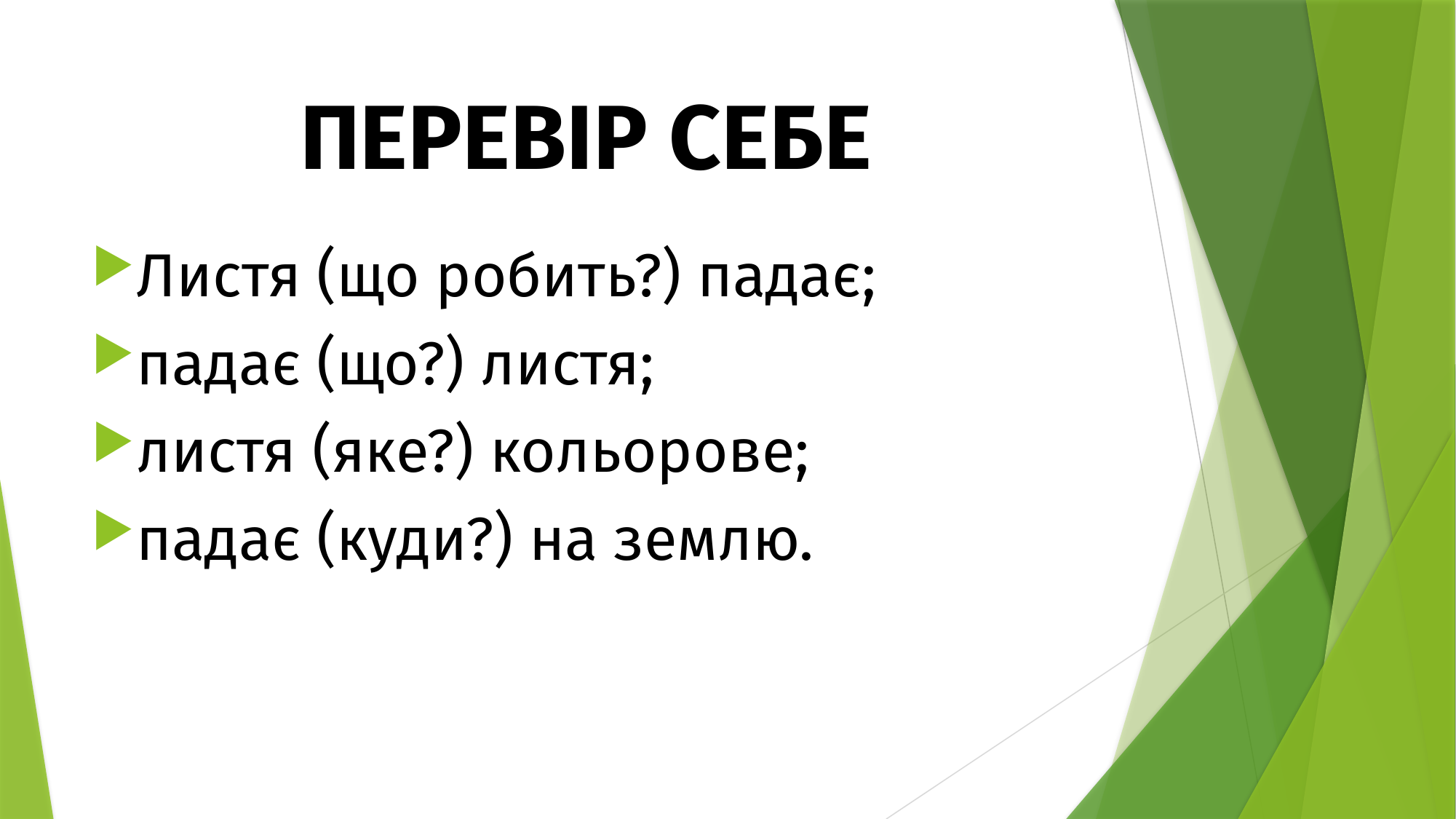

# ПЕРЕВІР СЕБЕ
Листя (що робить?) падає;
падає (що?) листя;
листя (яке?) кольорове;
падає (куди?) на землю.